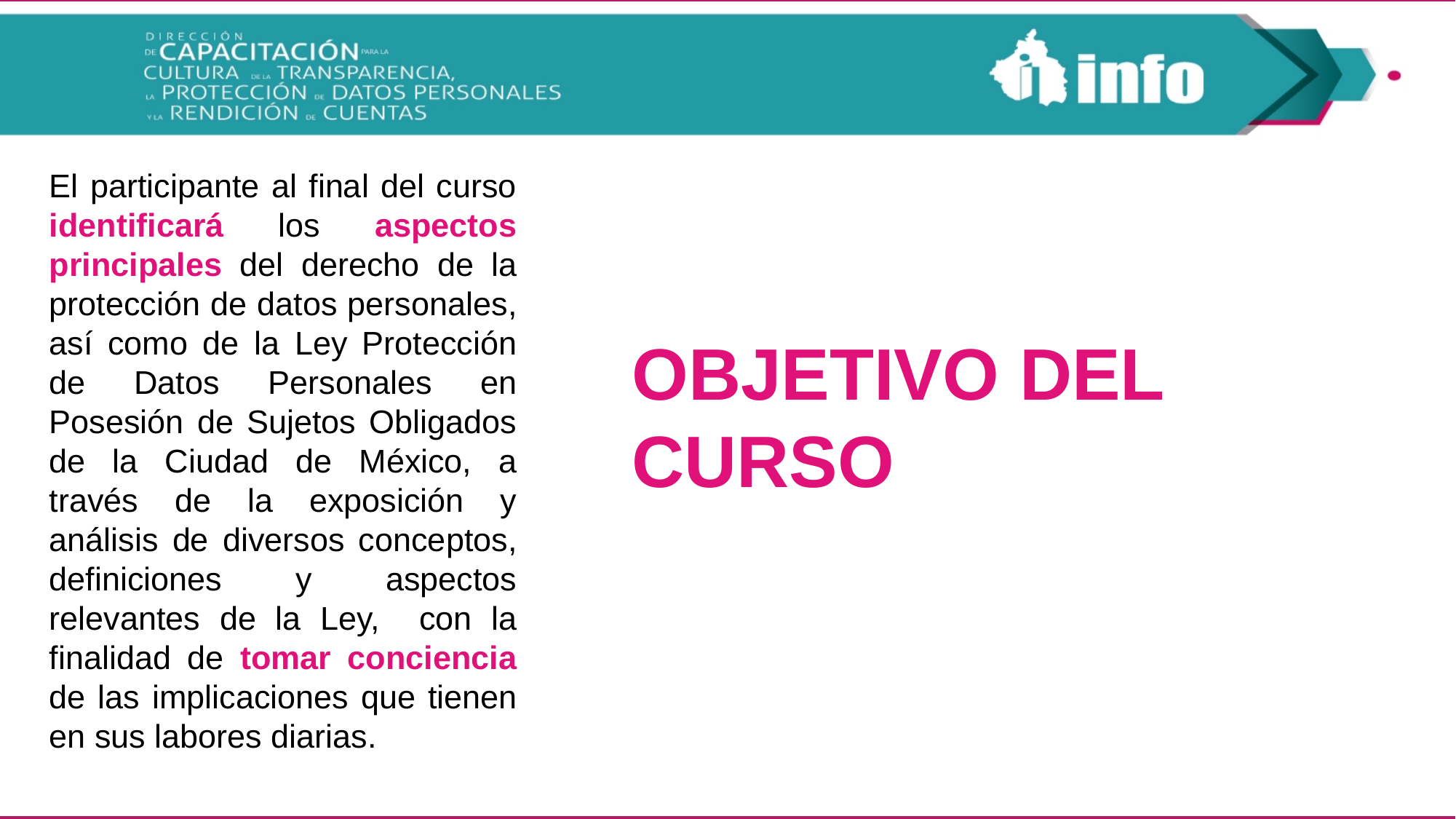

# OBJETIVO DEL CURSO

El participante al final del curso identificará los aspectos principales del derecho de la protección de datos personales, así como de la Ley Protección de Datos Personales en Posesión de Sujetos Obligados de la Ciudad de México, a través de la exposición y análisis de diversos conceptos, definiciones y aspectos relevantes de la Ley,  con la finalidad de tomar conciencia de las implicaciones que tienen en sus labores diarias.